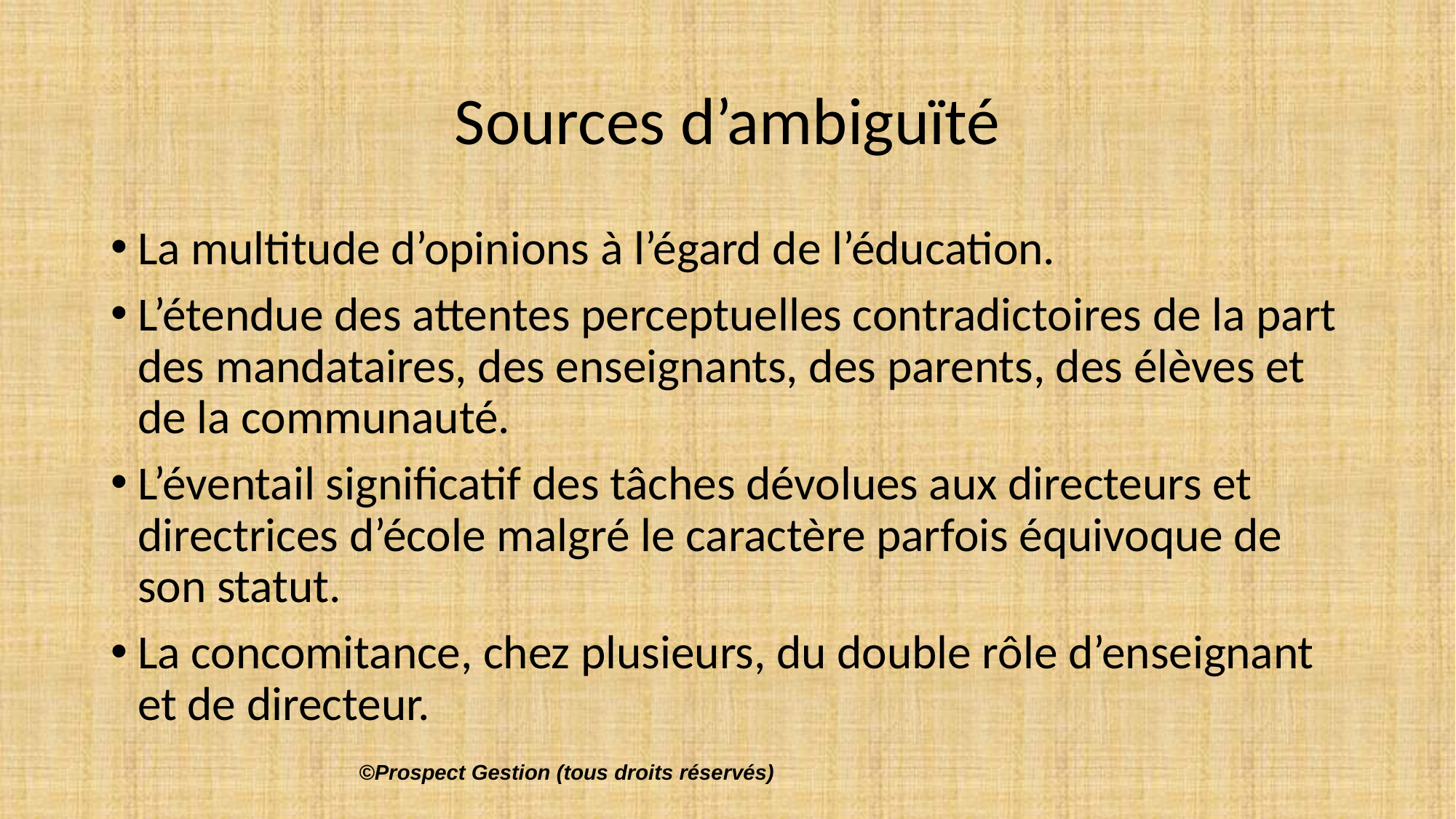

# Sources d’ambiguïté
La multitude d’opinions à l’égard de l’éducation.
L’étendue des attentes perceptuelles contradictoires de la part des mandataires, des enseignants, des parents, des élèves et de la communauté.
L’éventail significatif des tâches dévolues aux directeurs et directrices d’école malgré le caractère parfois équivoque de son statut.
La concomitance, chez plusieurs, du double rôle d’enseignant et de directeur.
©Prospect Gestion (tous droits réservés)